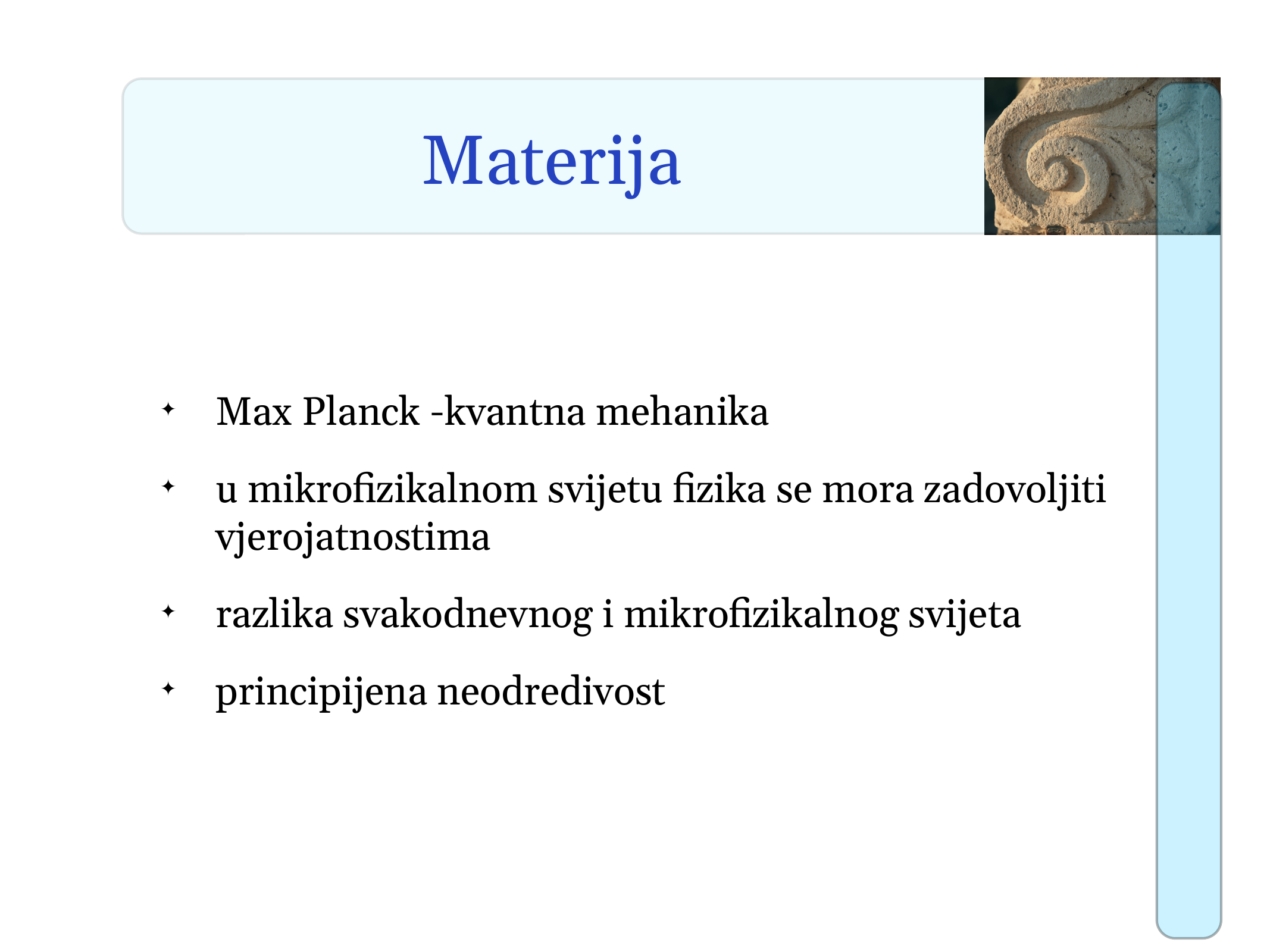

# Materija
Max Planck -kvantna mehanika
u mikrofizikalnom svijetu fizika se mora zadovoljiti vjerojatnostima
razlika svakodnevnog i mikrofizikalnog svijeta
principijena neodredivost